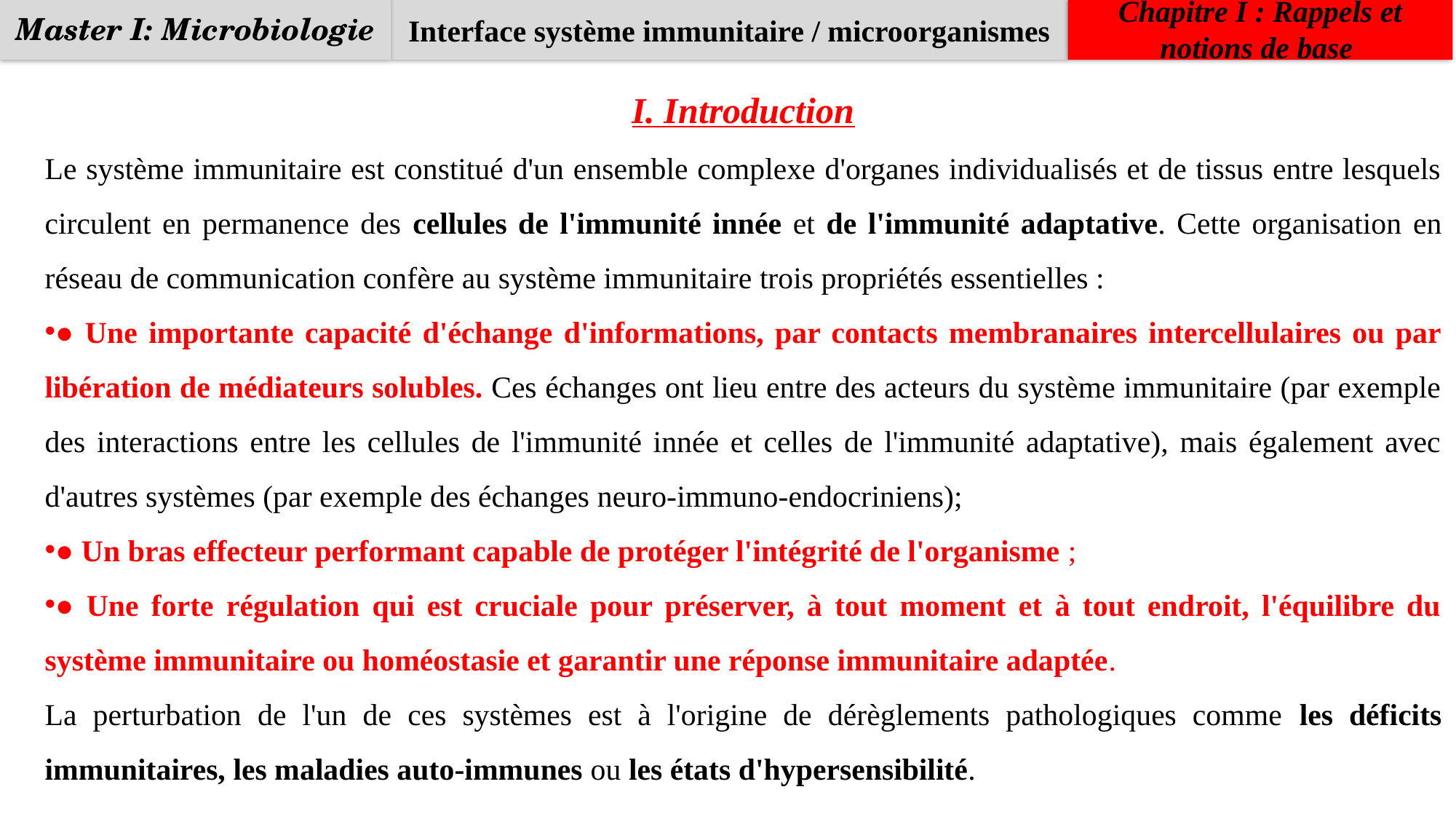

Interface système immunitaire / microorganismes
Chapitre I : Rappels et notions de base
Master I: Microbiologie
I. Introduction
Le système immunitaire est constitué d'un ensemble complexe d'organes individualisés et de tissus entre lesquels circulent en permanence des cellules de l'immunité innée et de l'immunité adaptative. Cette organisation en réseau de communication confère au système immunitaire trois propriétés essentielles :
● Une importante capacité d'échange d'informations, par contacts membranaires intercellulaires ou par libération de médiateurs solubles. Ces échanges ont lieu entre des acteurs du système immunitaire (par exemple des interactions entre les cellules de l'immunité innée et celles de l'immunité adaptative), mais également avec d'autres systèmes (par exemple des échanges neuro-immuno-endocriniens);
● Un bras effecteur performant capable de protéger l'intégrité de l'organisme ;
● Une forte régulation qui est cruciale pour préserver, à tout moment et à tout endroit, l'équilibre du système immunitaire ou homéostasie et garantir une réponse immunitaire adaptée.
La perturbation de l'un de ces systèmes est à l'origine de dérèglements pathologiques comme les déficits immunitaires, les maladies auto-immunes ou les états d'hypersensibilité.